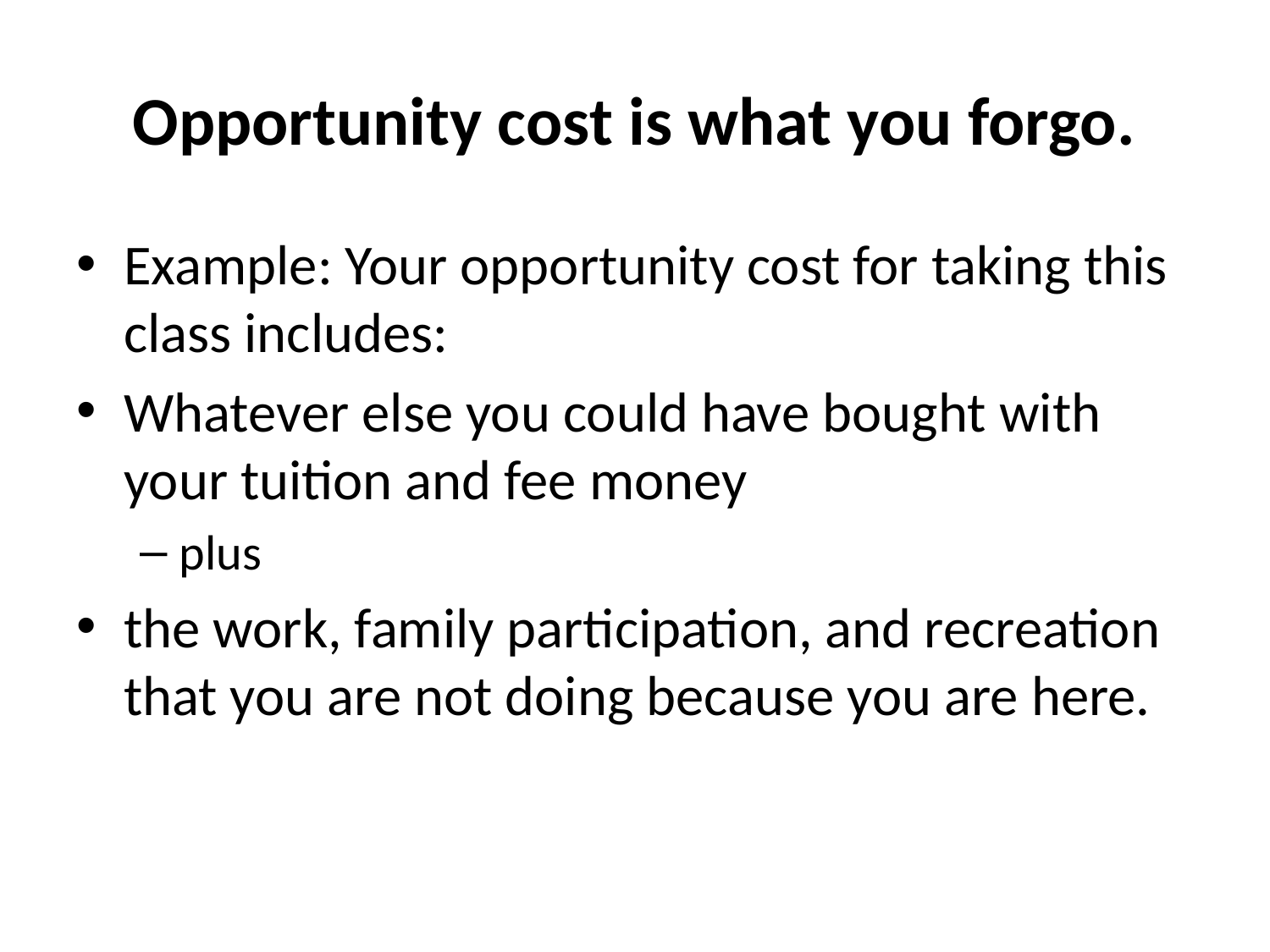

# Opportunity cost is what you forgo.
Example: Your opportunity cost for taking this class includes:
Whatever else you could have bought with your tuition and fee money
plus
the work, family participation, and recreation that you are not doing because you are here.